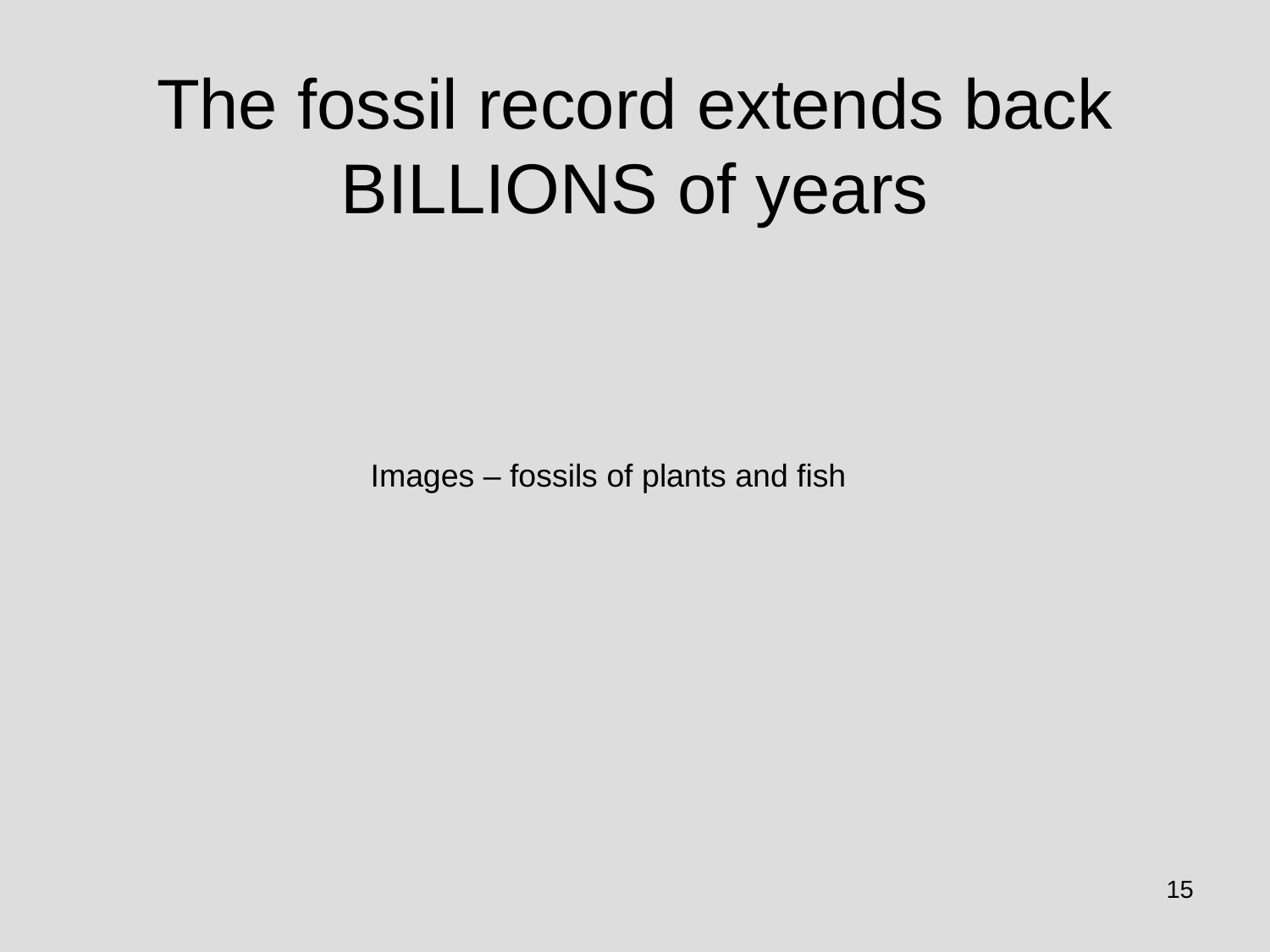

# The fossil record extends back BILLIONS of years
Images – fossils of plants and fish
15